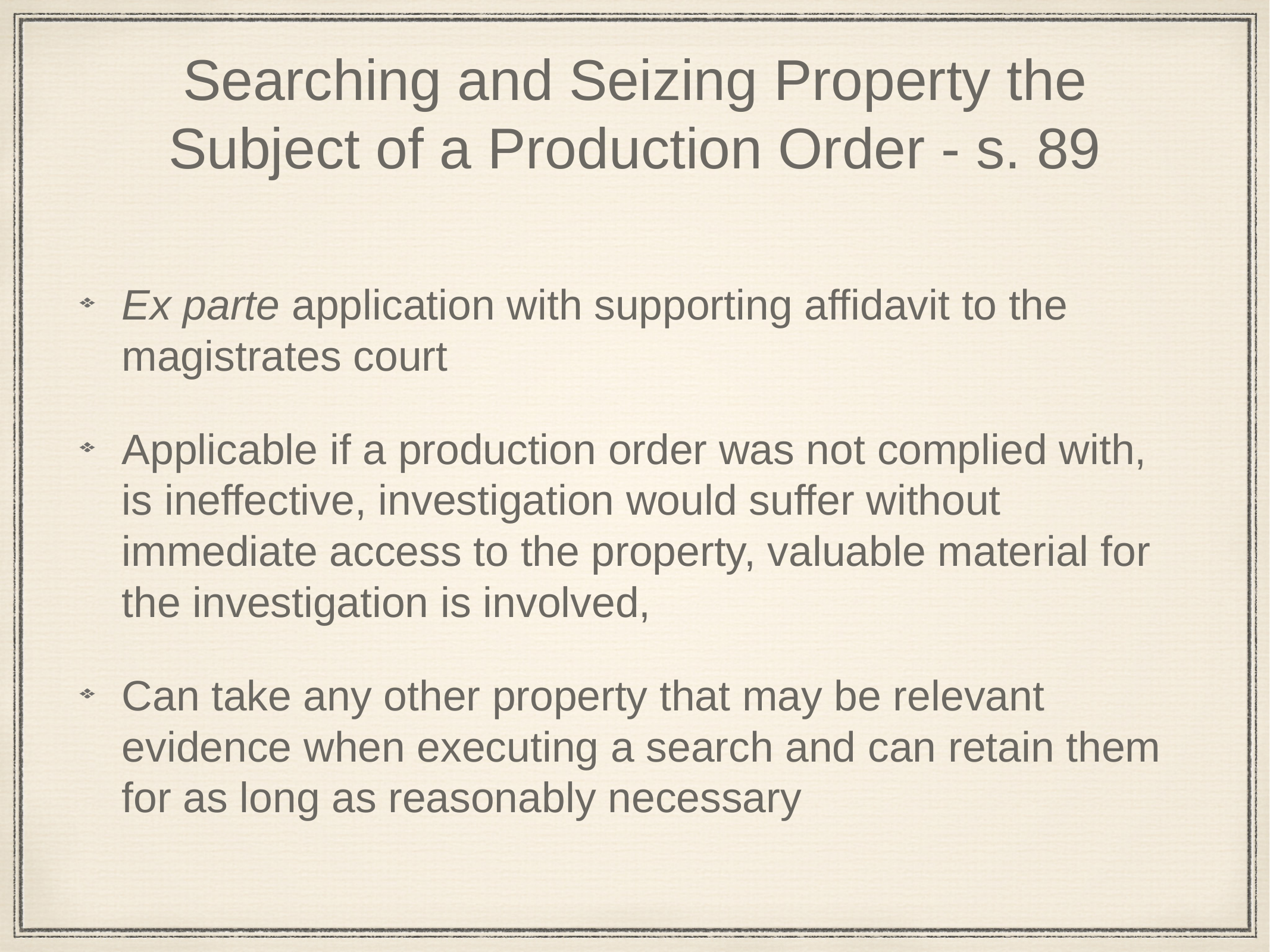

# Searching and Seizing Property the Subject of a Production Order - s. 89
Ex parte application with supporting affidavit to the magistrates court
Applicable if a production order was not complied with, is ineffective, investigation would suffer without immediate access to the property, valuable material for the investigation is involved,
Can take any other property that may be relevant evidence when executing a search and can retain them for as long as reasonably necessary